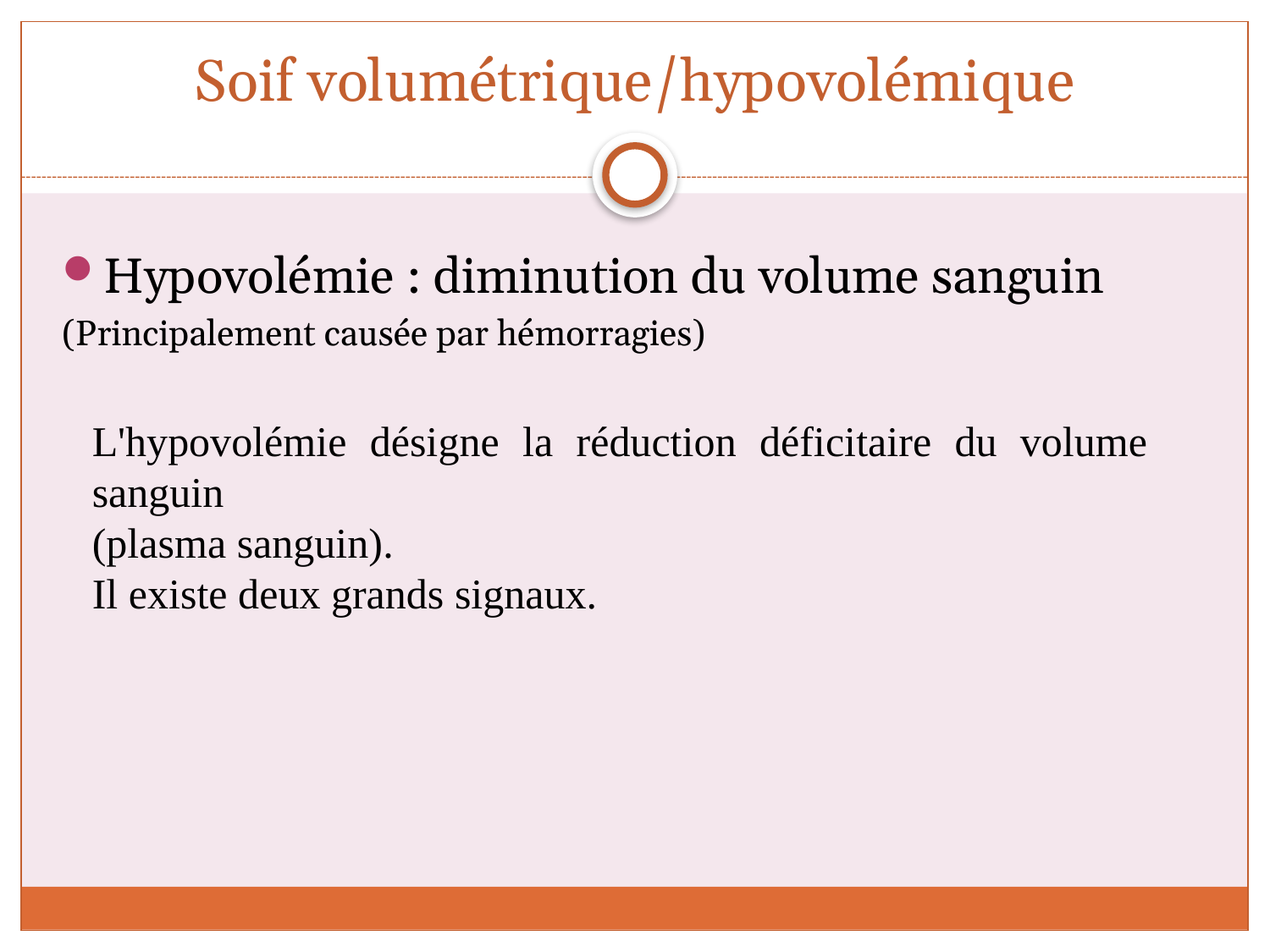

# Soif volumétrique/hypovolémique
Hypovolémie : diminution du volume sanguin
(Principalement causée par hémorragies)

L'hypovolémie désigne la réduction déficitaire du volume sanguin
(plasma sanguin).
Il existe deux grands signaux.